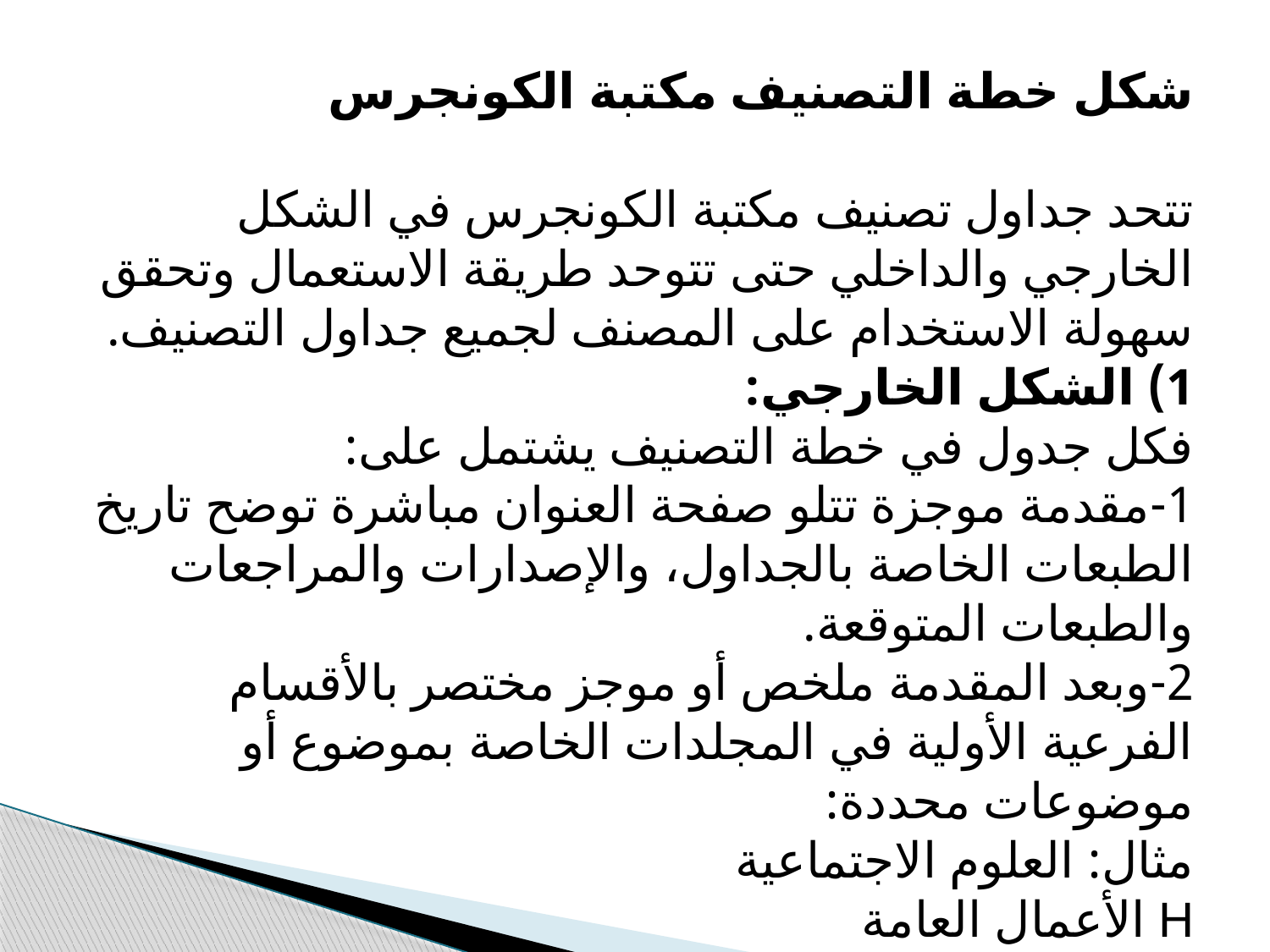

شكل خطة التصنيف مكتبة الكونجرس

تتحد جداول تصنيف مكتبة الكونجرس في الشكل الخارجي والداخلي حتى تتوحد طريقة الاستعمال وتحقق سهولة الاستخدام على المصنف لجميع جداول التصنيف.
1) الشكل الخارجي:
فكل جدول في خطة التصنيف يشتمل على:
1-مقدمة موجزة تتلو صفحة العنوان مباشرة توضح تاريخ الطبعات الخاصة بالجداول، والإصدارات والمراجعات والطبعات المتوقعة.
2-وبعد المقدمة ملخص أو موجز مختصر بالأقسام الفرعية الأولية في المجلدات الخاصة بموضوع أو موضوعات محددة:
مثال: العلوم الاجتماعية
H الأعمال العامة
HA  الإحصاء